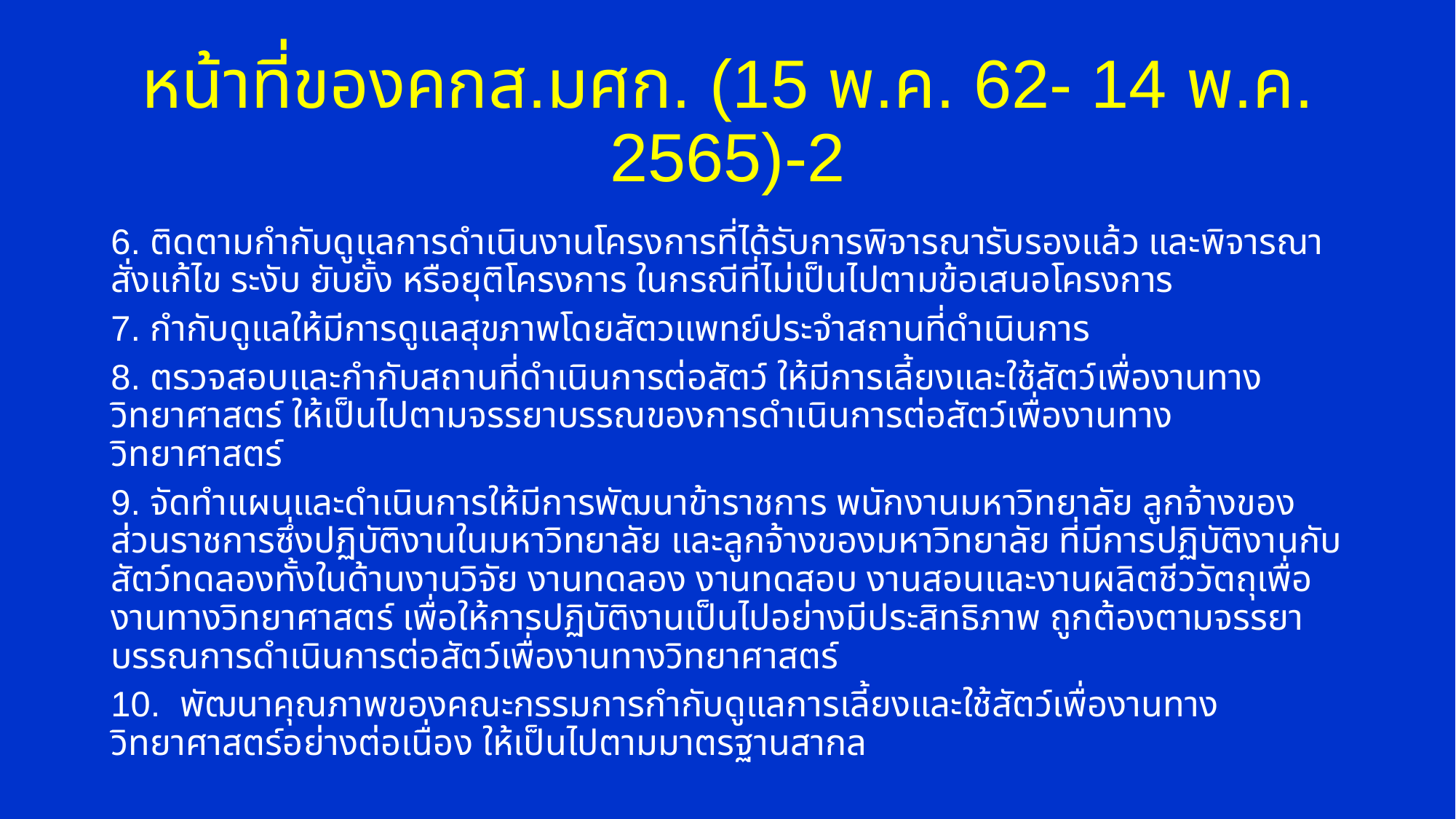

# หน้าที่ของคกส.มศก. (15 พ.ค. 62- 14 พ.ค. 2565)-2
6. ติดตามกำกับดูแลการดำเนินงานโครงการที่ได้รับการพิจารณารับรองแล้ว และพิจารณาสั่งแก้ไข ระงับ ยับยั้ง หรือยุติโครงการ ในกรณีที่ไม่เป็นไปตามข้อเสนอโครงการ
7. กำกับดูแลให้มีการดูแลสุขภาพโดยสัตวแพทย์ประจำสถานที่ดำเนินการ
8. ตรวจสอบและกำกับสถานที่ดำเนินการต่อสัตว์ ให้มีการเลี้ยงและใช้สัตว์เพื่องานทางวิทยาศาสตร์ ให้เป็นไปตามจรรยาบรรณของการดำเนินการต่อสัตว์เพื่องานทางวิทยาศาสตร์
9. จัดทำแผนและดำเนินการให้มีการพัฒนาข้าราชการ พนักงานมหาวิทยาลัย ลูกจ้างของส่วนราชการซึ่งปฏิบัติงานในมหาวิทยาลัย และลูกจ้างของมหาวิทยาลัย ที่มีการปฏิบัติงานกับสัตว์ทดลองทั้งในด้านงานวิจัย งานทดลอง งานทดสอบ งานสอนและงานผลิตชีววัตถุเพื่องานทางวิทยาศาสตร์ เพื่อให้การปฏิบัติงานเป็นไปอย่างมีประสิทธิภาพ ถูกต้องตามจรรยาบรรณการดำเนินการต่อสัตว์เพื่องานทางวิทยาศาสตร์
10.  พัฒนาคุณภาพของคณะกรรมการกำกับดูแลการเลี้ยงและใช้สัตว์เพื่องานทางวิทยาศาสตร์อย่างต่อเนื่อง ให้เป็นไปตามมาตรฐานสากล